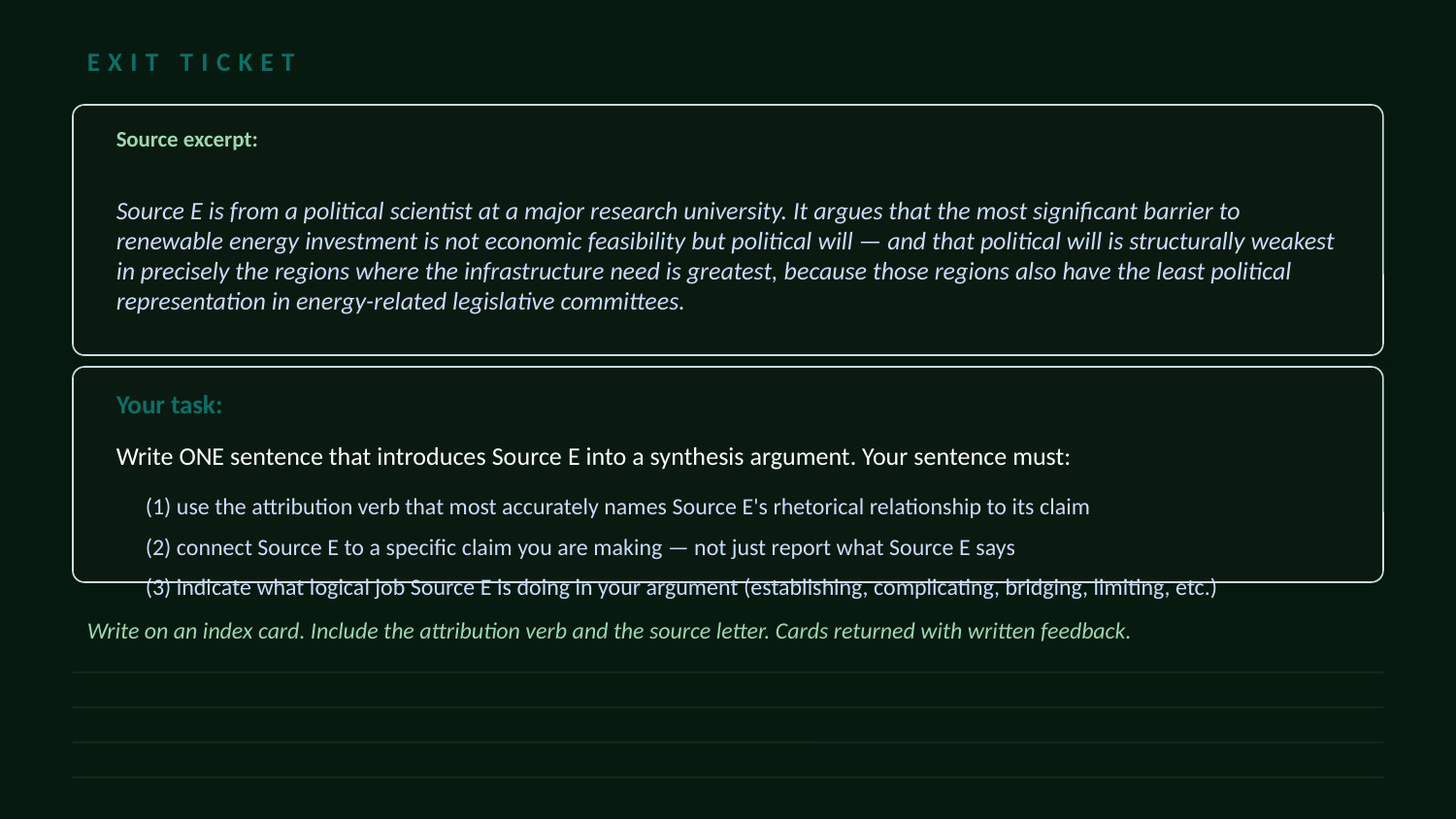

EXIT TICKET

Source excerpt:
Source E is from a political scientist at a major research university. It argues that the most significant barrier to renewable energy investment is not economic feasibility but political will — and that political will is structurally weakest in precisely the regions where the infrastructure need is greatest, because those regions also have the least political representation in energy-related legislative committees.

Your task:
Write ONE sentence that introduces Source E into a synthesis argument. Your sentence must:
(1) use the attribution verb that most accurately names Source E's rhetorical relationship to its claim
(2) connect Source E to a specific claim you are making — not just report what Source E says
(3) indicate what logical job Source E is doing in your argument (establishing, complicating, bridging, limiting, etc.)
Write on an index card. Include the attribution verb and the source letter. Cards returned with written feedback.